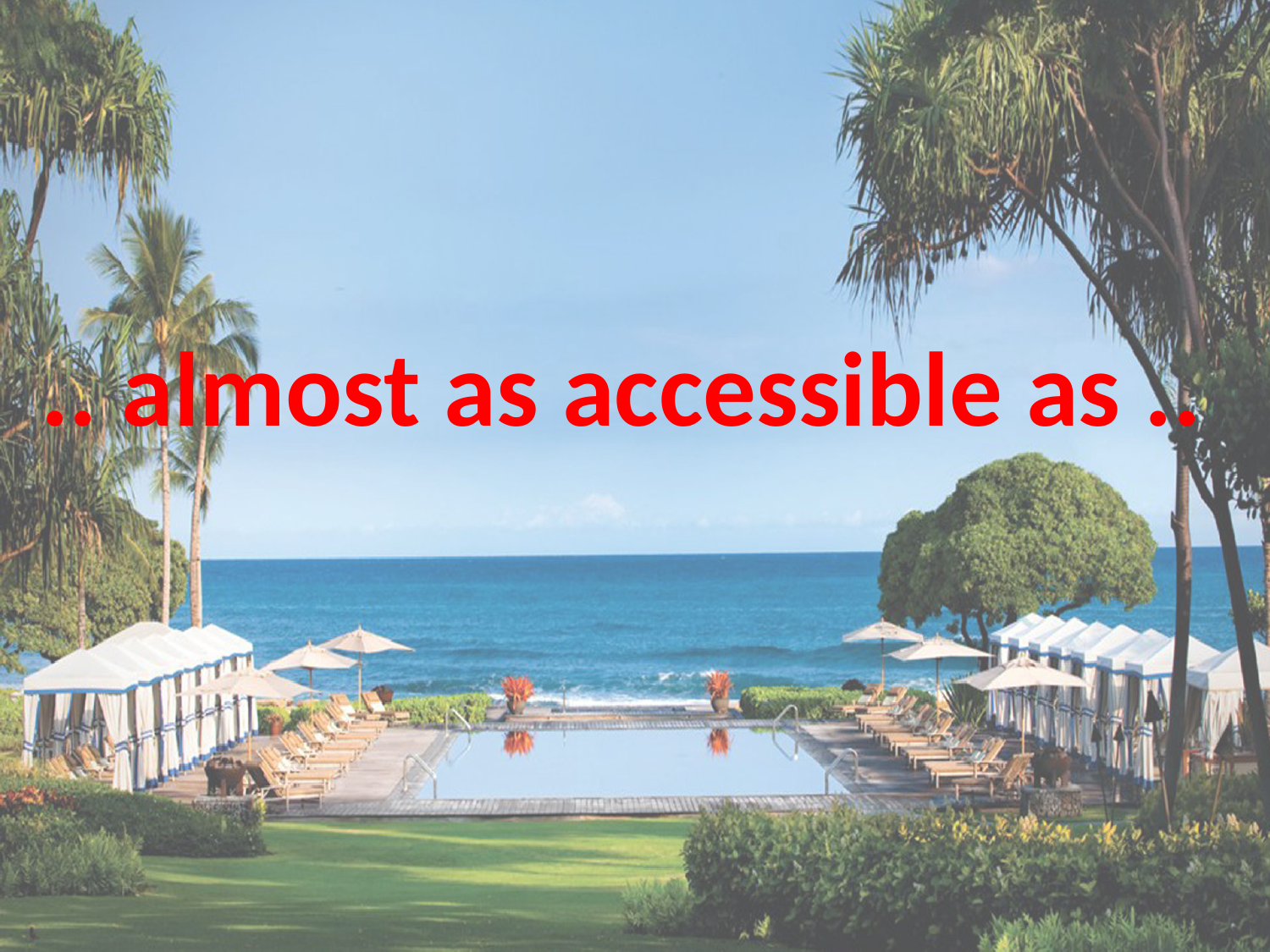

# .. almost as accessible as ..